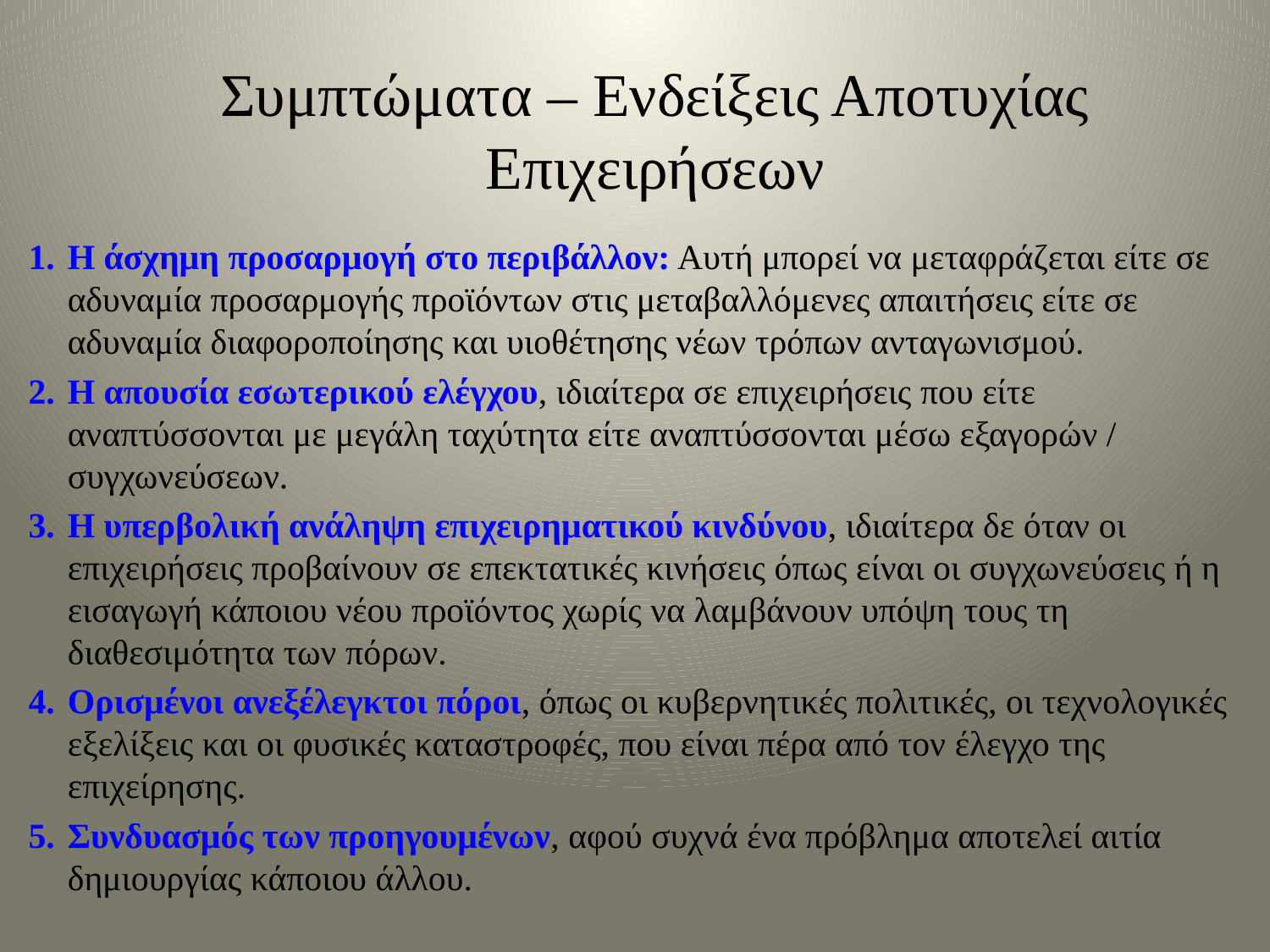

# Συμπτώματα – Ενδείξεις Αποτυχίας Επιχειρήσεων
Η άσχημη προσαρμογή στο περιβάλλον: Αυτή μπορεί να μεταφράζεται είτε σε αδυναμία προσαρμογής προϊόντων στις μεταβαλλόμενες απαιτήσεις είτε σε αδυναμία διαφοροποίησης και υιοθέτησης νέων τρόπων ανταγωνισμού.
Η απουσία εσωτερικού ελέγχου, ιδιαίτερα σε επιχειρήσεις που είτε αναπτύσσονται με μεγάλη ταχύτητα είτε αναπτύσσονται μέσω εξαγορών / συγχωνεύσεων.
Η υπερβολική ανάληψη επιχειρηματικού κινδύνου, ιδιαίτερα δε όταν οι επιχειρήσεις προβαίνουν σε επεκτατικές κινήσεις όπως είναι οι συγχωνεύσεις ή η εισαγωγή κάποιου νέου προϊόντος χωρίς να λαμβάνουν υπόψη τους τη διαθεσιμότητα των πόρων.
Ορισμένοι ανεξέλεγκτοι πόροι, όπως οι κυβερνητικές πολιτικές, οι τεχνολογικές εξελίξεις και οι φυσικές καταστροφές, που είναι πέρα από τον έλεγχο της επιχείρησης.
Συνδυασμός των προηγουμένων, αφού συχνά ένα πρόβλημα αποτελεί αιτία δημιουργίας κάποιου άλλου.